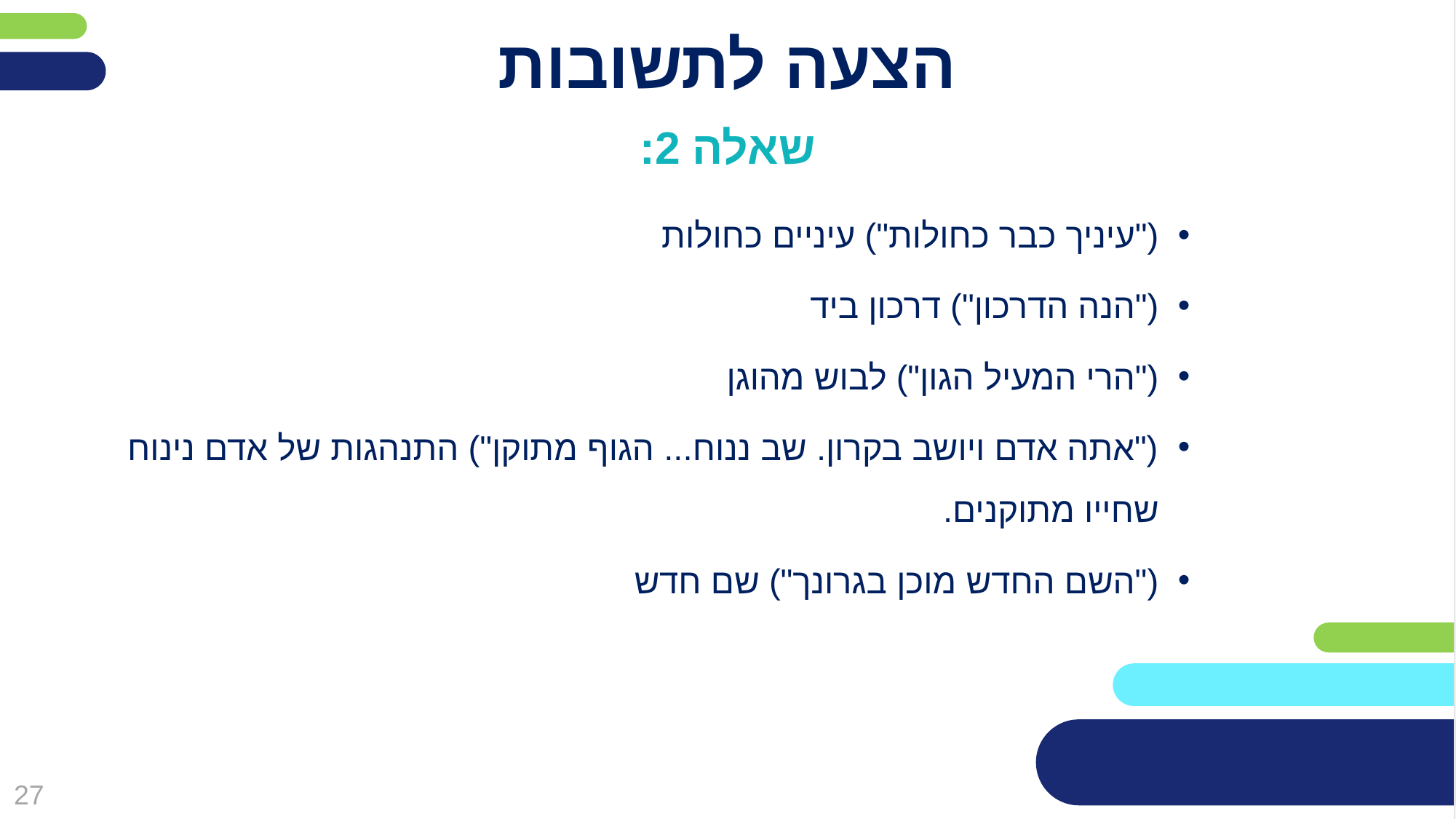

# הצעה לתשובות
שאלה 2:
("עיניך כבר כחולות") עיניים כחולות
("הנה הדרכון") דרכון ביד
("הרי המעיל הגון") לבוש מהוגן
("אתה אדם ויושב בקרון. שב ננוח... הגוף מתוקן") התנהגות של אדם נינוח שחייו מתוקנים.
("השם החדש מוכן בגרונך") שם חדש